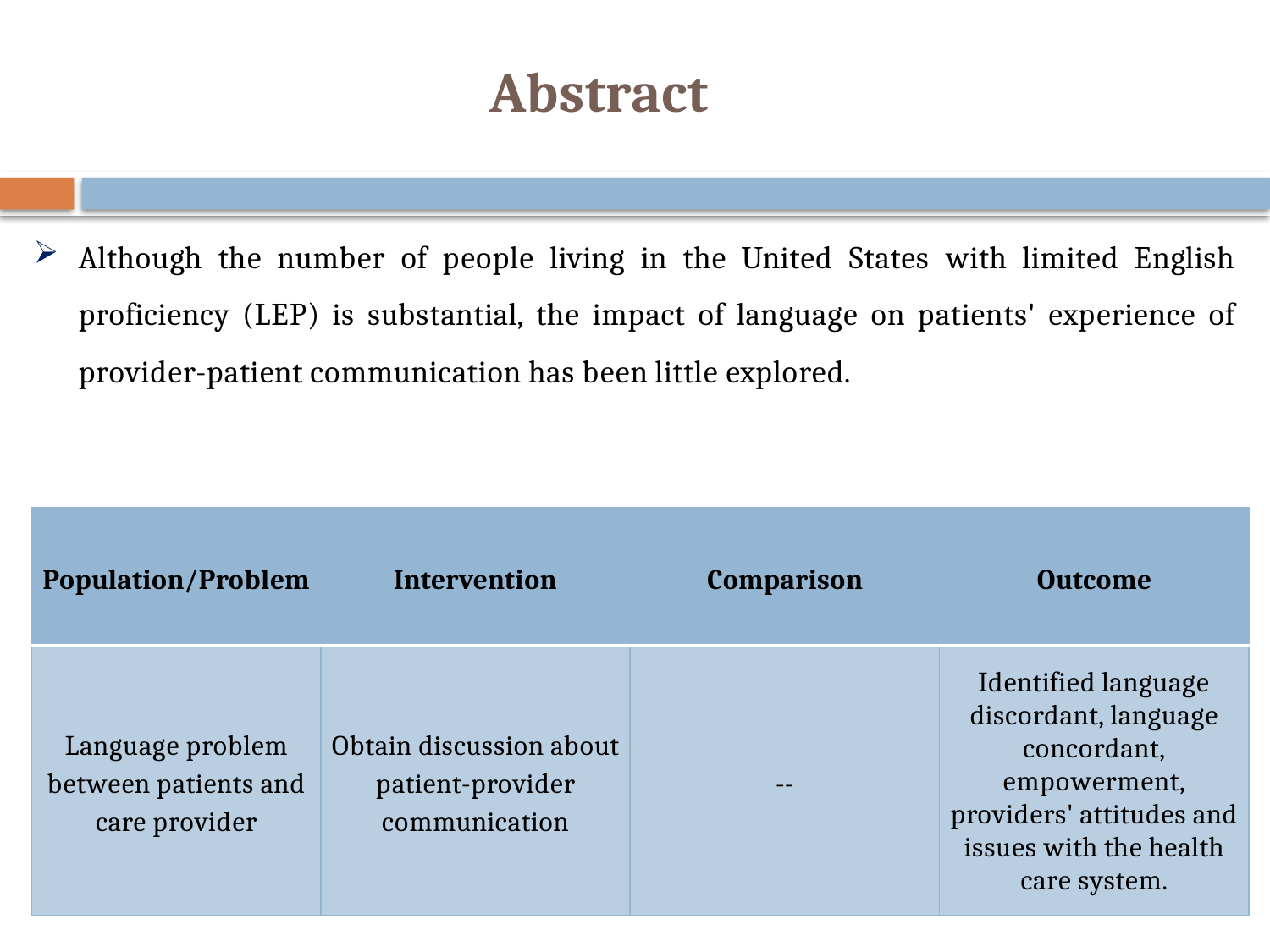

# Abstract
Although the number of people living in the United States with limited English proficiency (LEP) is substantial, the impact of language on patients' experience of provider-patient communication has been little explored.
| Population/Problem | Intervention | Comparison | Outcome |
| --- | --- | --- | --- |
| Language problem between patients and care provider | Obtain discussion about patient-provider communication | -- | Identified language discordant, language concordant, empowerment, providers' attitudes and issues with the health care system. |